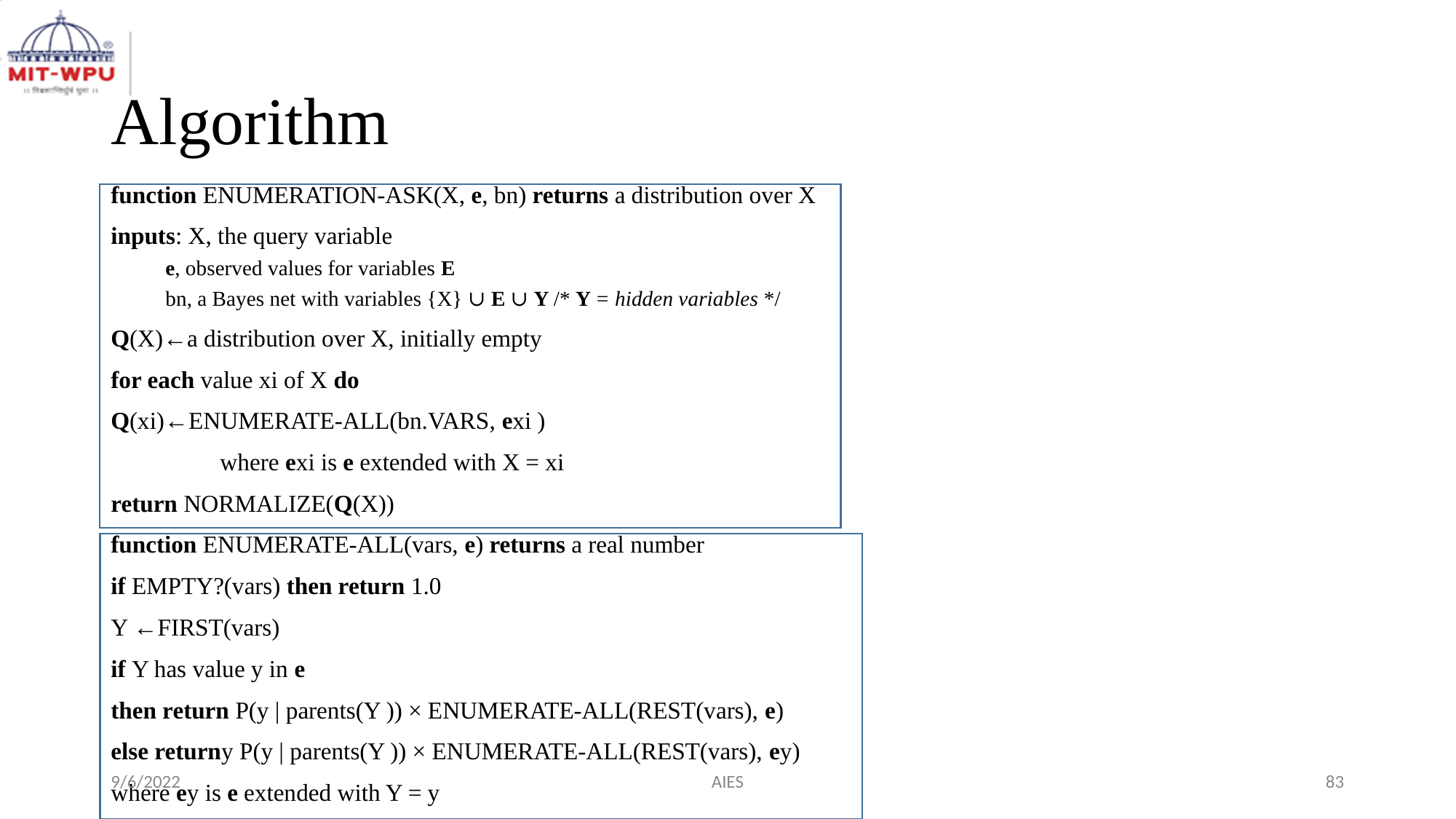

# Algorithm
function ENUMERATION-ASK(X, e, bn) returns a distribution over X
inputs: X, the query variable
e, observed values for variables E
bn, a Bayes net with variables {X} ∪ E ∪ Y /* Y = hidden variables */
Q(X)←a distribution over X, initially empty
for each value xi of X do
Q(xi)←ENUMERATE-ALL(bn.VARS, exi )
	where exi is e extended with X = xi
return NORMALIZE(Q(X))
function ENUMERATE-ALL(vars, e) returns a real number
if EMPTY?(vars) then return 1.0
Y ←FIRST(vars)
if Y has value y in e
then return P(y | parents(Y )) × ENUMERATE-ALL(REST(vars), e)
else returny P(y | parents(Y )) × ENUMERATE-ALL(REST(vars), ey)
where ey is e extended with Y = y

9/6/2022
AIES
83